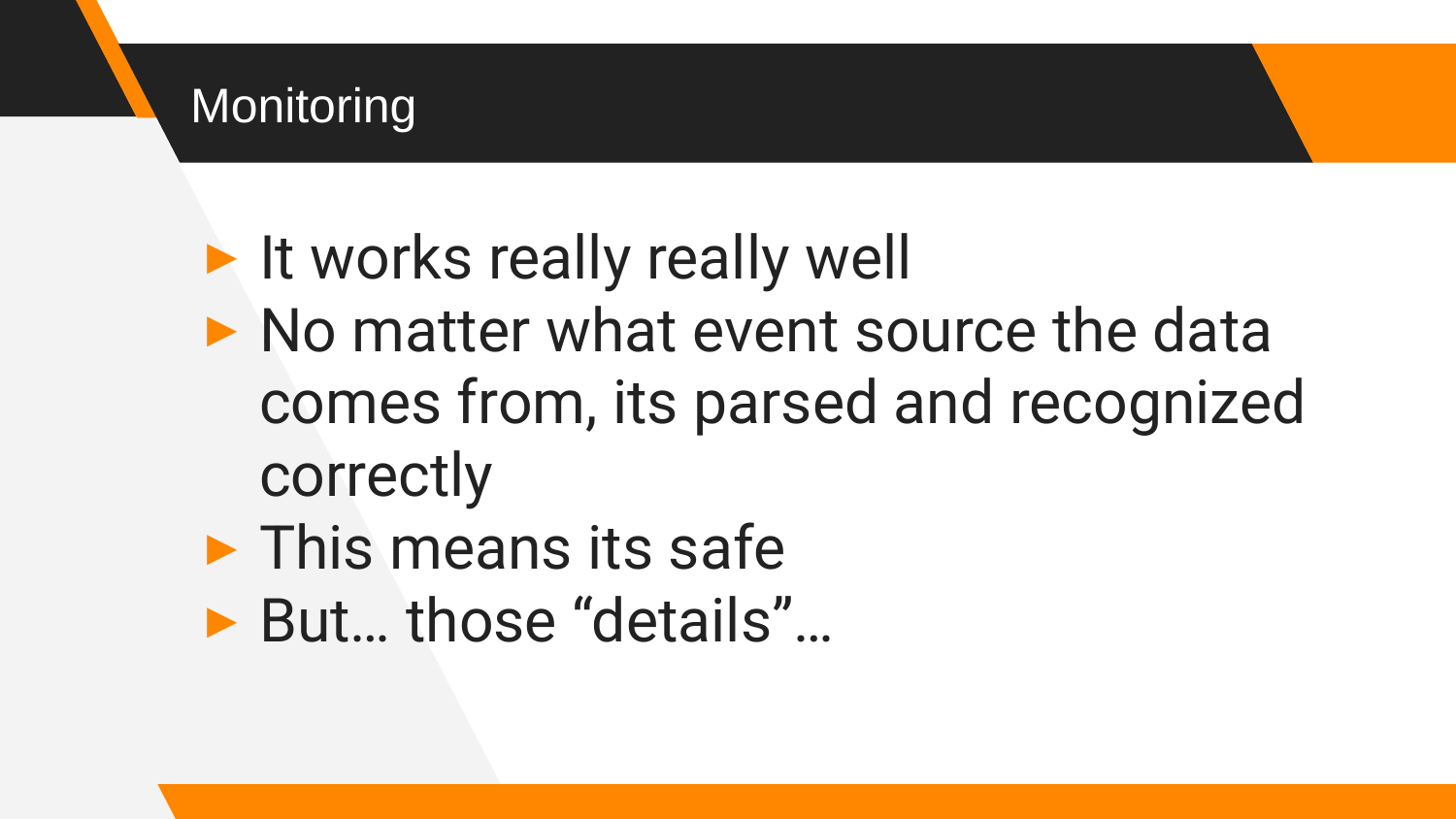

# Monitoring
It works really really well
No matter what event source the data comes from, its parsed and recognized correctly
This means its safe
But… those “details”…